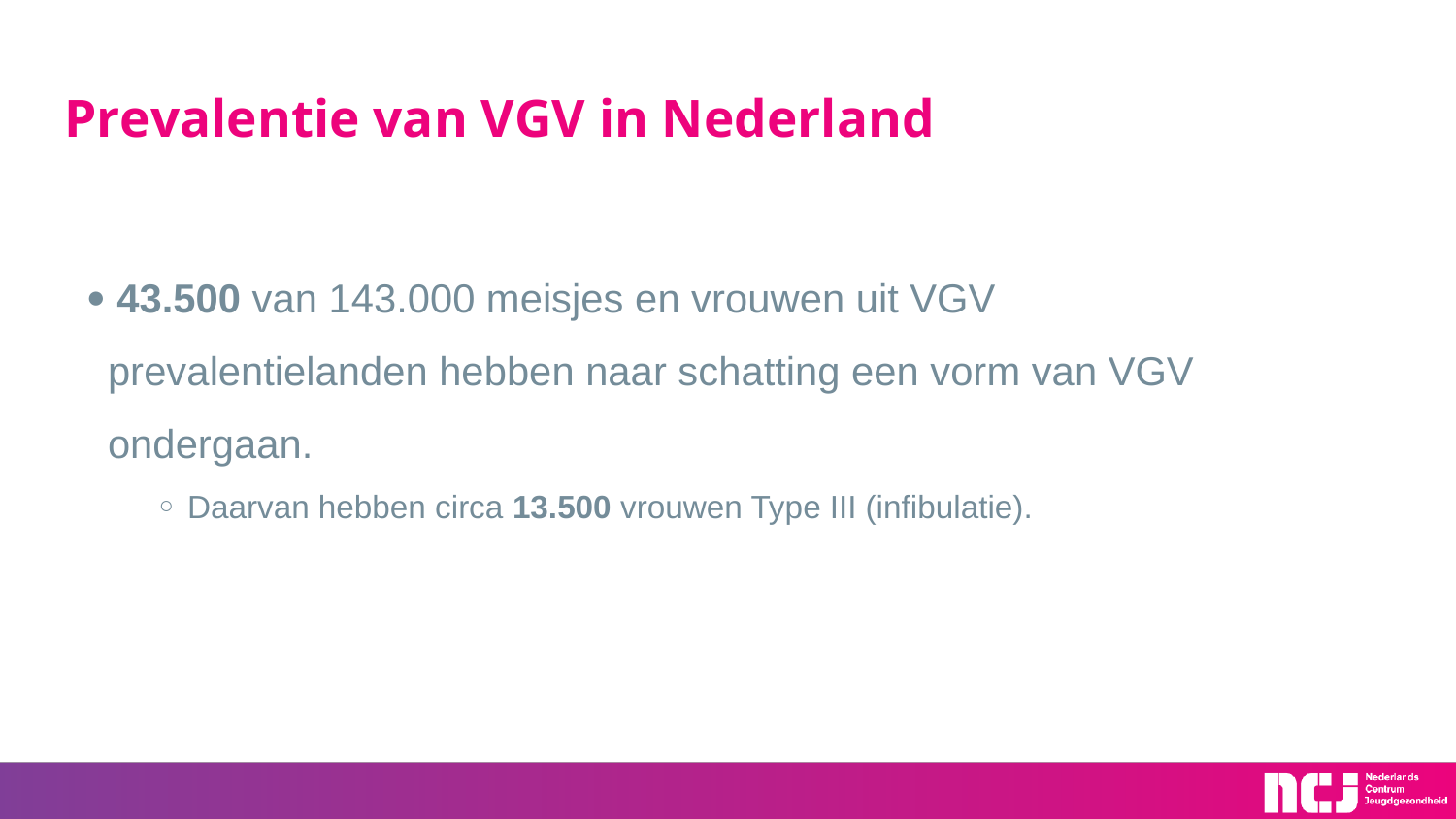

# Prevalentie van VGV in Nederland
 43.500 van 143.000 meisjes en vrouwen uit VGV prevalentielanden hebben naar schatting een vorm van VGV ondergaan.
 Daarvan hebben circa 13.500 vrouwen Type III (infibulatie).